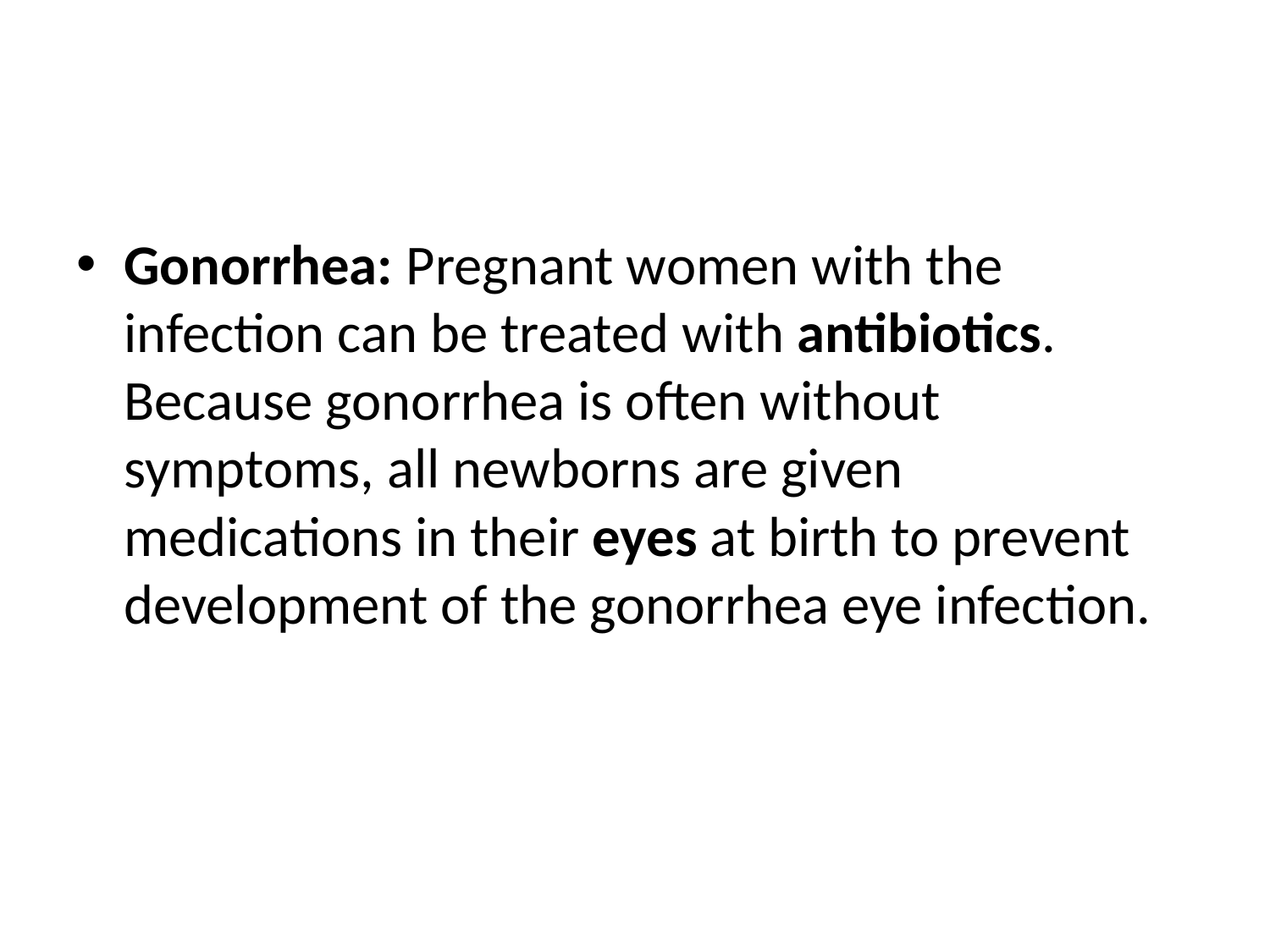

#
Gonorrhea: Pregnant women with the infection can be treated with antibiotics. Because gonorrhea is often without symptoms, all newborns are given medications in their eyes at birth to prevent development of the gonorrhea eye infection.